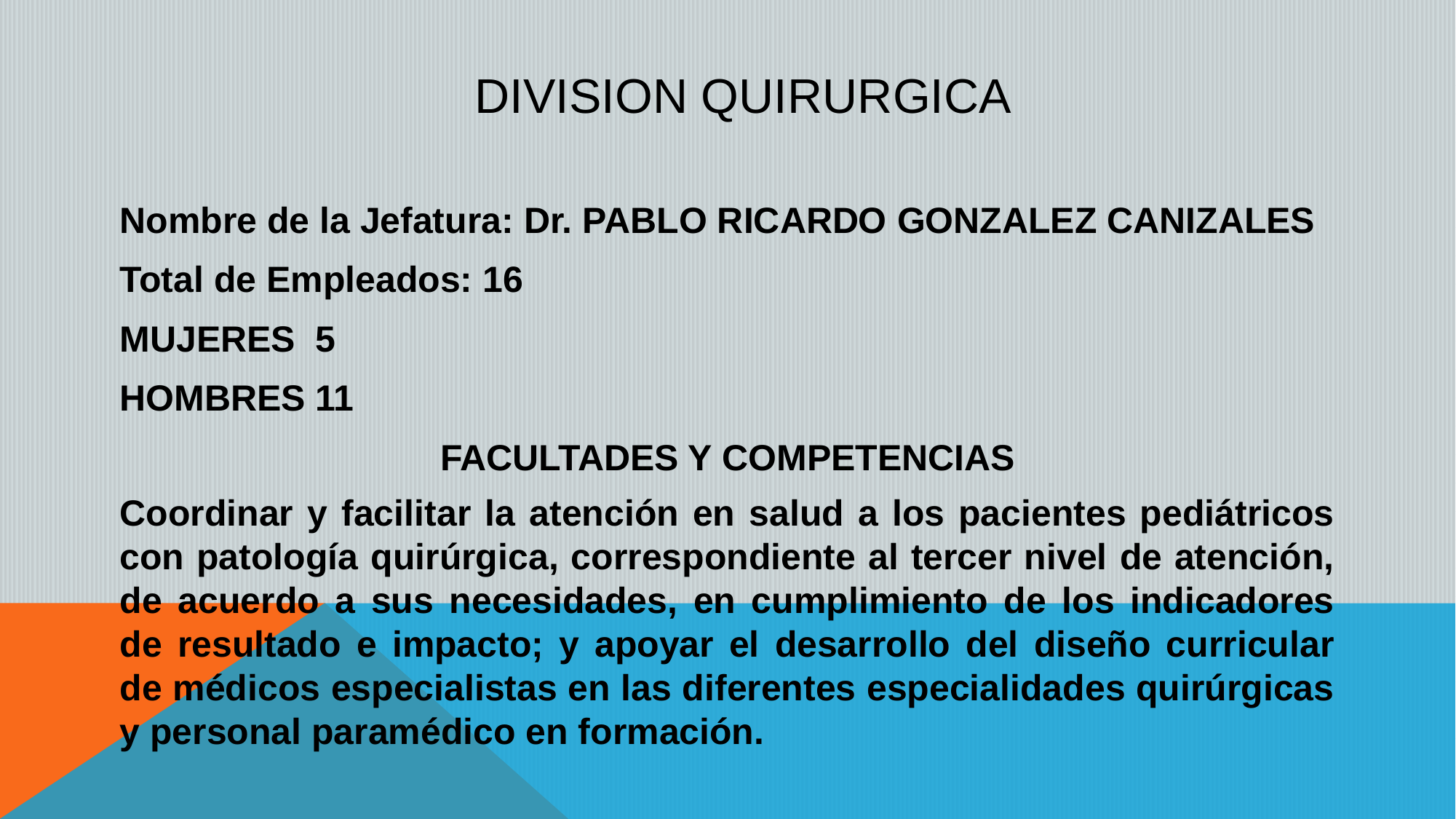

# DIVISION QUIRURGICA
Nombre de la Jefatura: Dr. PABLO RICARDO GONZALEZ CANIZALES
Total de Empleados: 16
MUJERES  5
HOMBRES 11
FACULTADES Y COMPETENCIAS
Coordinar y facilitar la atención en salud a los pacientes pediátricos con patología quirúrgica, correspondiente al tercer nivel de atención, de acuerdo a sus necesidades, en cumplimiento de los indicadores de resultado e impacto; y apoyar el desarrollo del diseño curricular de médicos especialistas en las diferentes especialidades quirúrgicas y personal paramédico en formación.